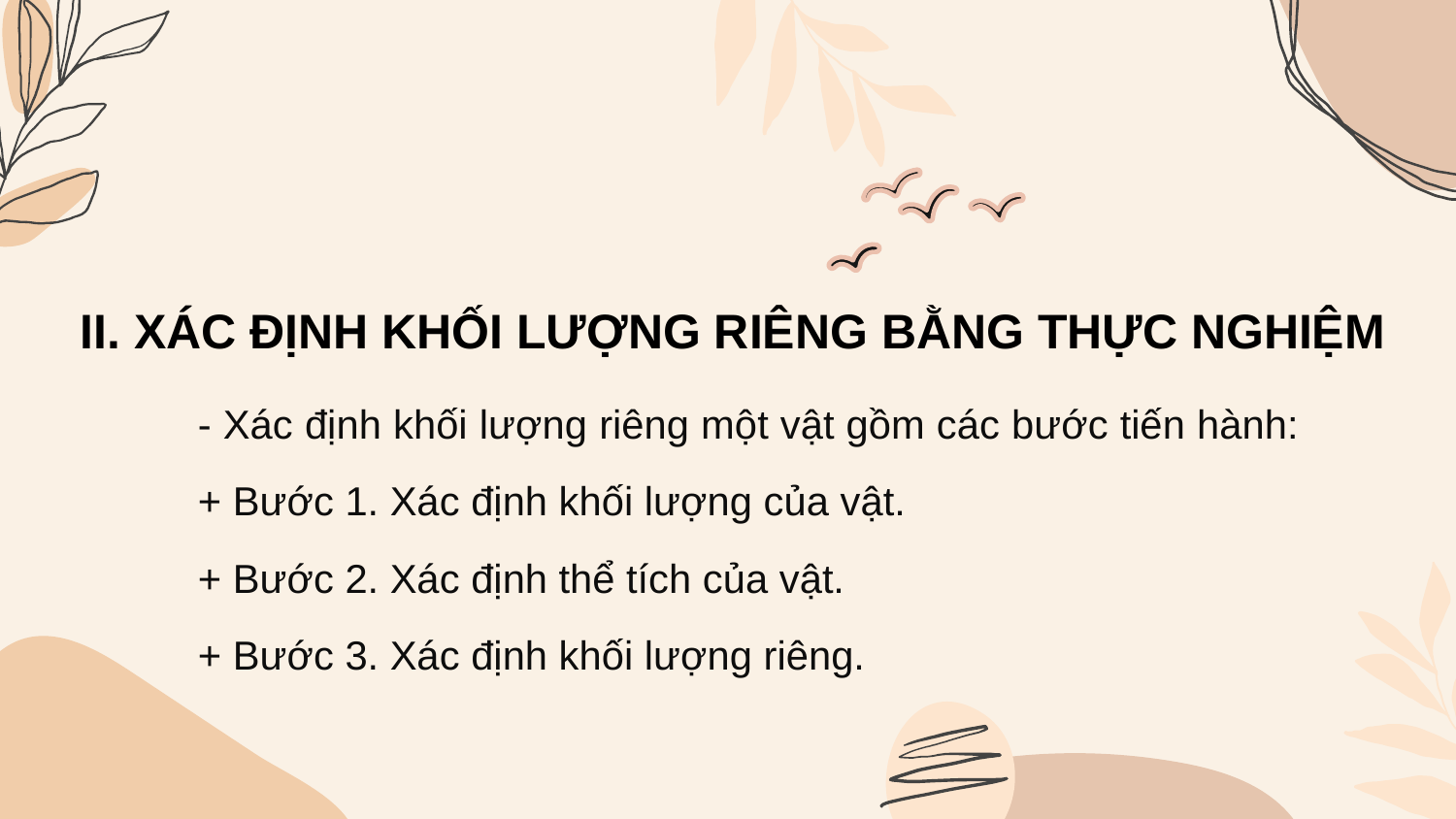

II. XÁC ĐỊNH KHỐI LƯỢNG RIÊNG BẰNG THỰC NGHIỆM
- Xác định khối lượng riêng một vật gồm các bước tiến hành:
+ Bước 1. Xác định khối lượng của vật.
+ Bước 2. Xác định thể tích của vật.
+ Bước 3. Xác định khối lượng riêng.